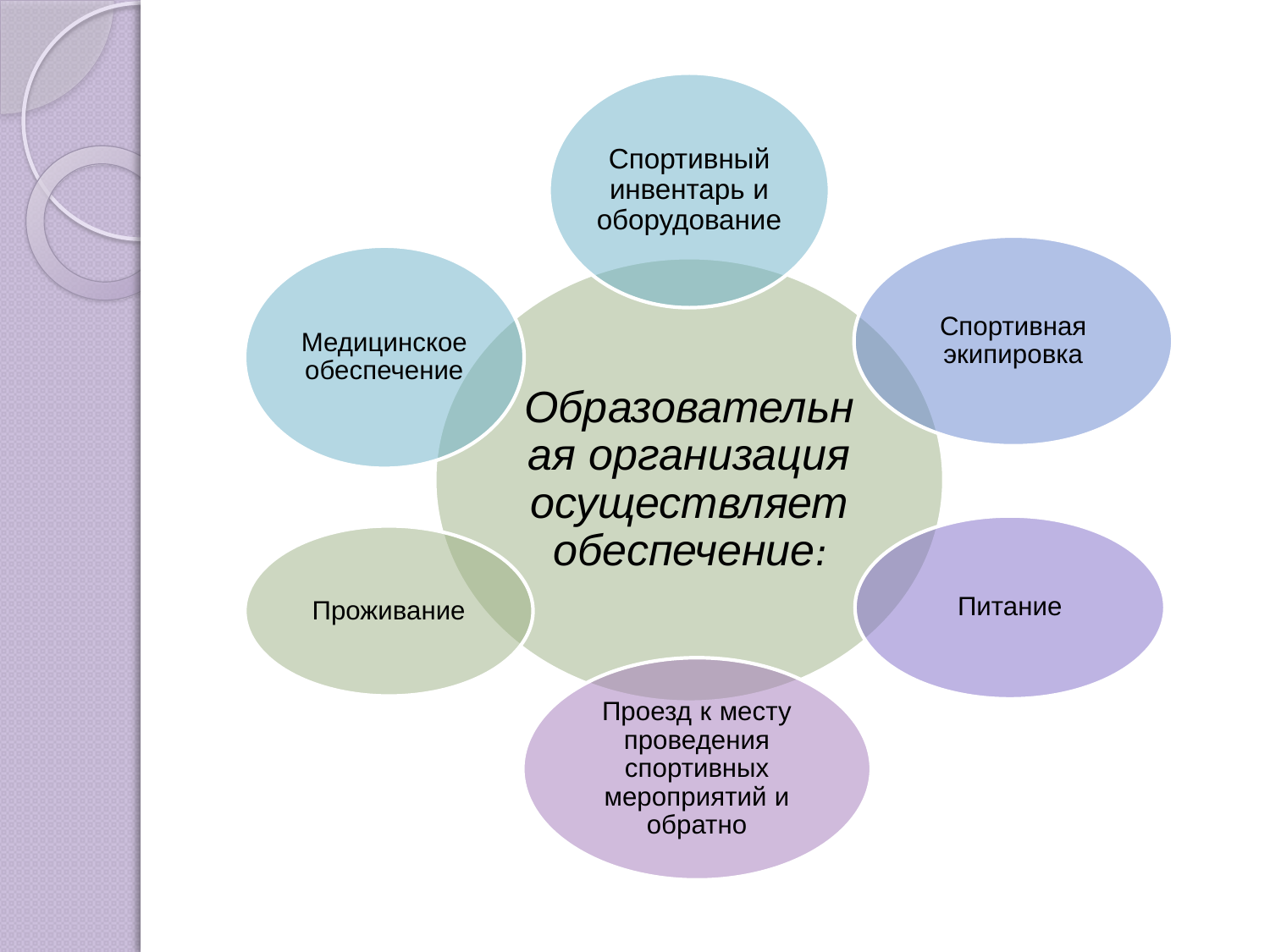

#
Образовательная организация осуществляет обеспечение:
Спортивный инвентарь и оборудование
Спортивная экипировка
Питание
Проезд к месту проведения спортивных мероприятий и обратно
Проживание
Медицинское обеспечение